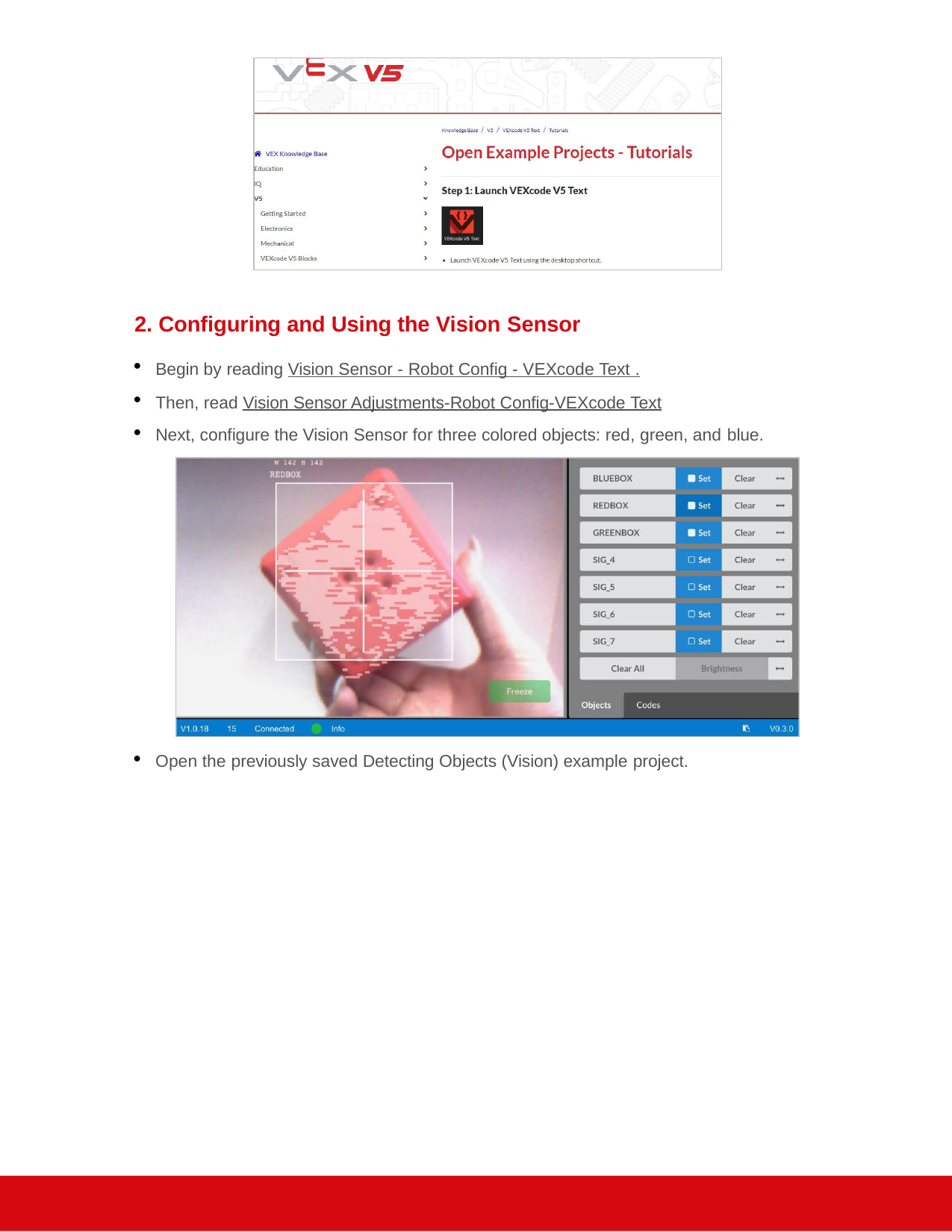

2. Configuring and Using the Vision Sensor

Begin by reading Vision Sensor - Robot Config - VEXcode Text .
Then, read Vision Sensor Adjustments-Robot Config-VEXcode Text
Next, configure the Vision Sensor for three colored objects: red, green, and blue.

Open the previously saved Detecting Objects (Vision) example project.